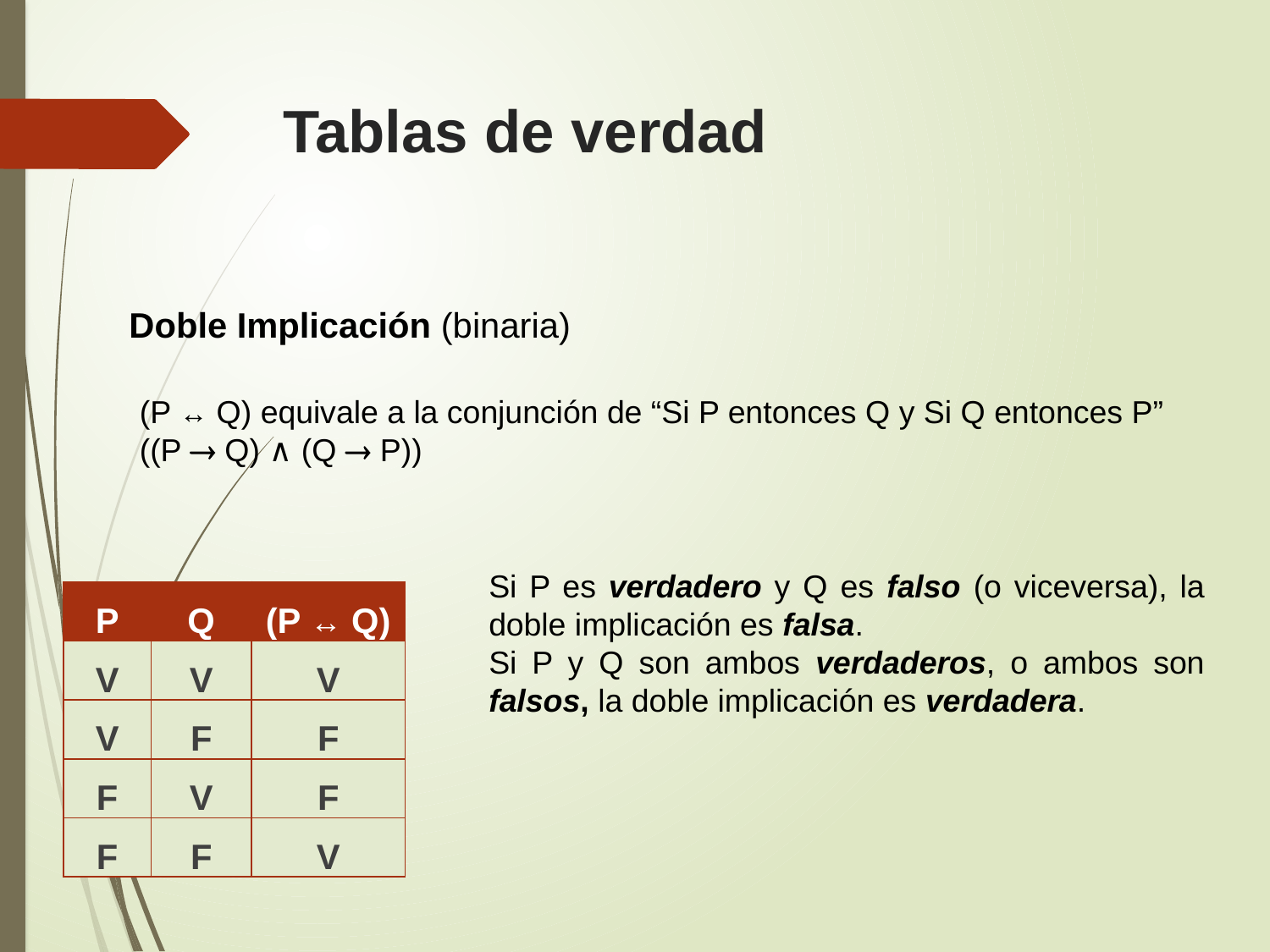

Tablas de verdad
Doble Implicación (binaria)
(P ↔ Q) equivale a la conjunción de “Si P entonces Q y Si Q entonces P”
((P → Q) ∧ (Q → P))
Si P es verdadero y Q es falso (o viceversa), la doble implicación es falsa.
Si P y Q son ambos verdaderos, o ambos son falsos, la doble implicación es verdadera.
| P | Q | (P ↔ Q) |
| --- | --- | --- |
| V | V | V |
| V | F | F |
| F | V | F |
| F | F | V |